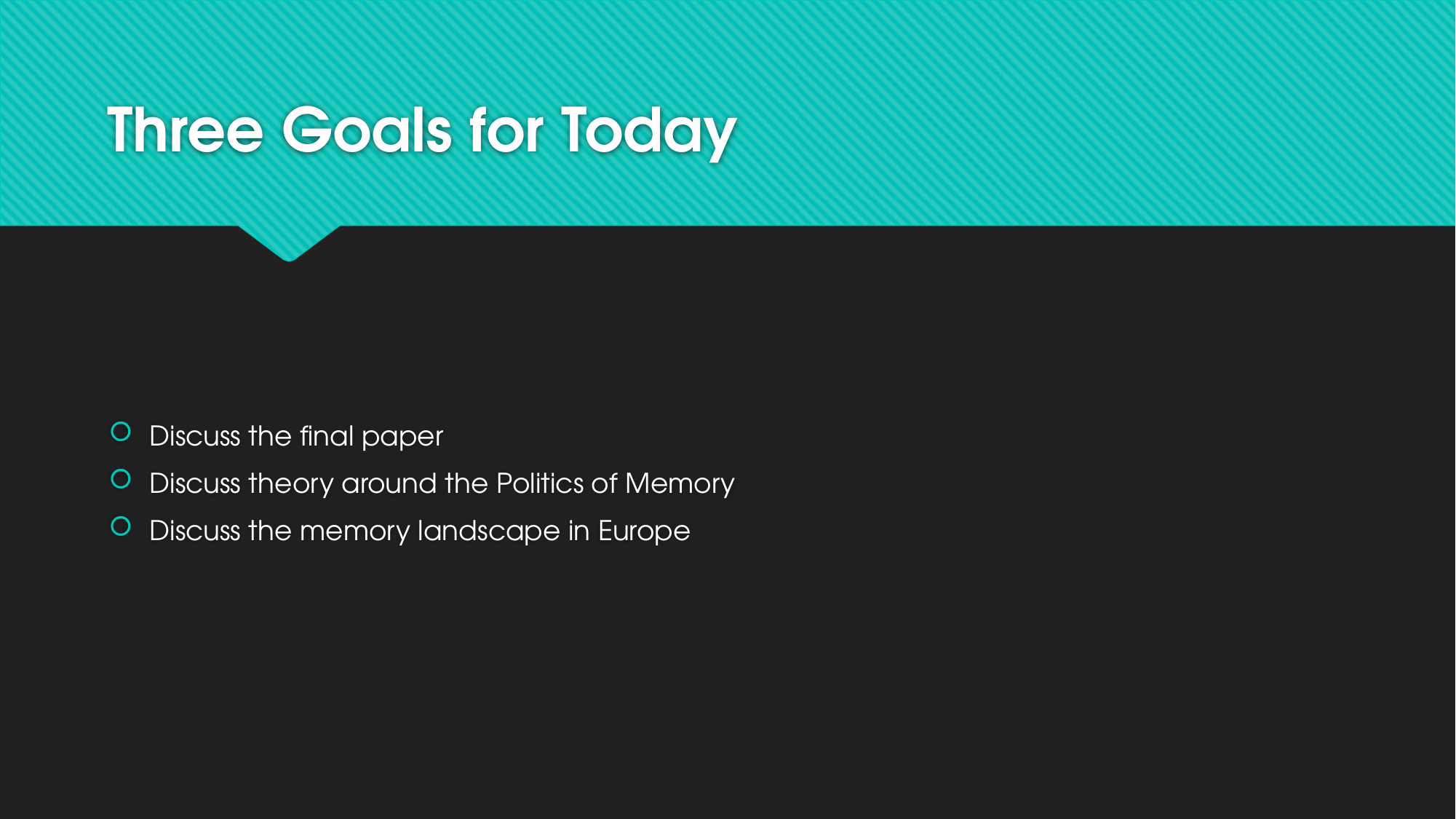

# Three Goals for Today
Discuss the final paper
Discuss theory around the Politics of Memory
Discuss the memory landscape in Europe